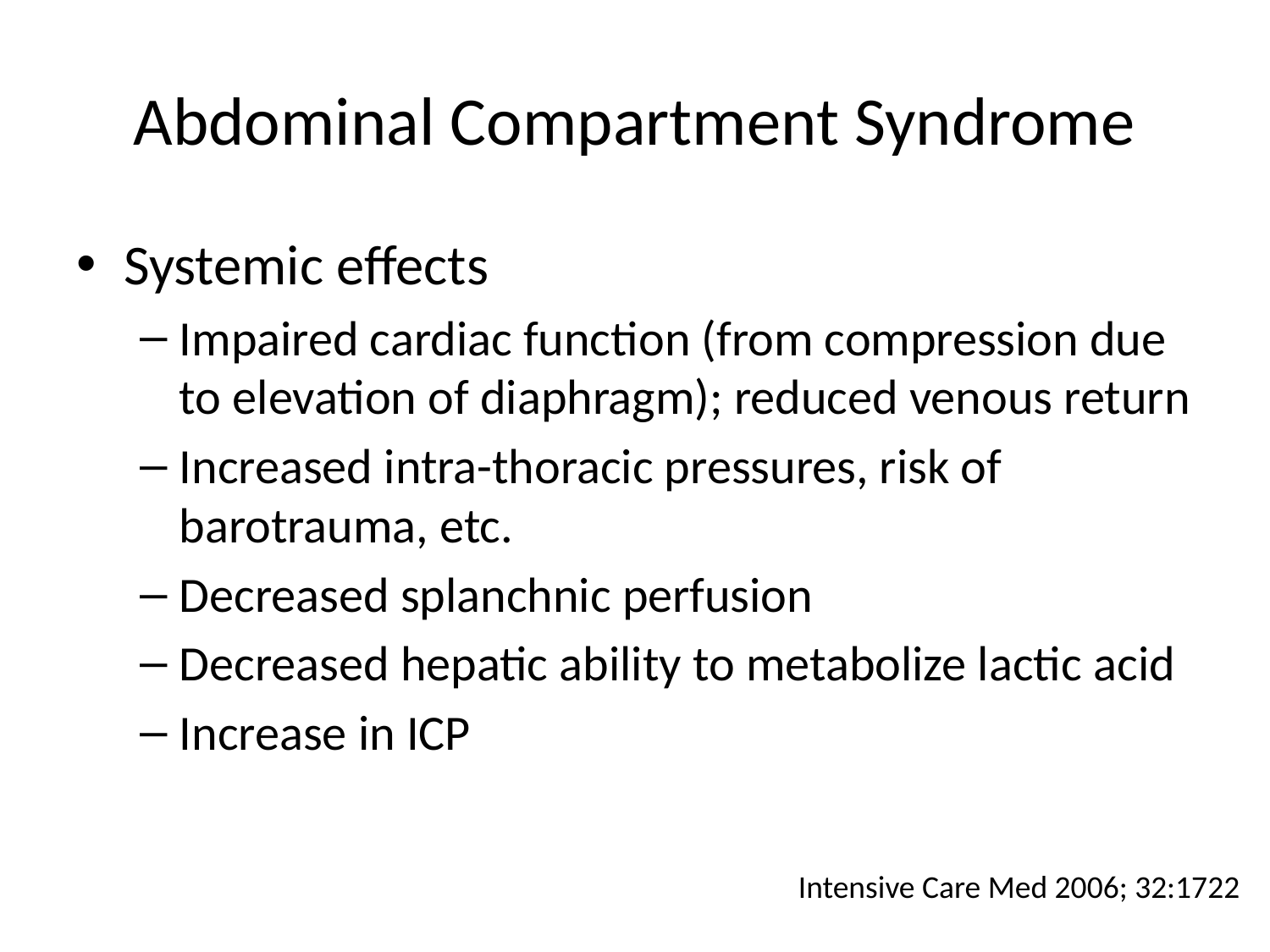

# Abdominal Compartment Syndrome
Systemic effects
Impaired cardiac function (from compression due to elevation of diaphragm); reduced venous return
Increased intra-thoracic pressures, risk of barotrauma, etc.
Decreased splanchnic perfusion
Decreased hepatic ability to metabolize lactic acid
Increase in ICP
Intensive Care Med 2006; 32:1722